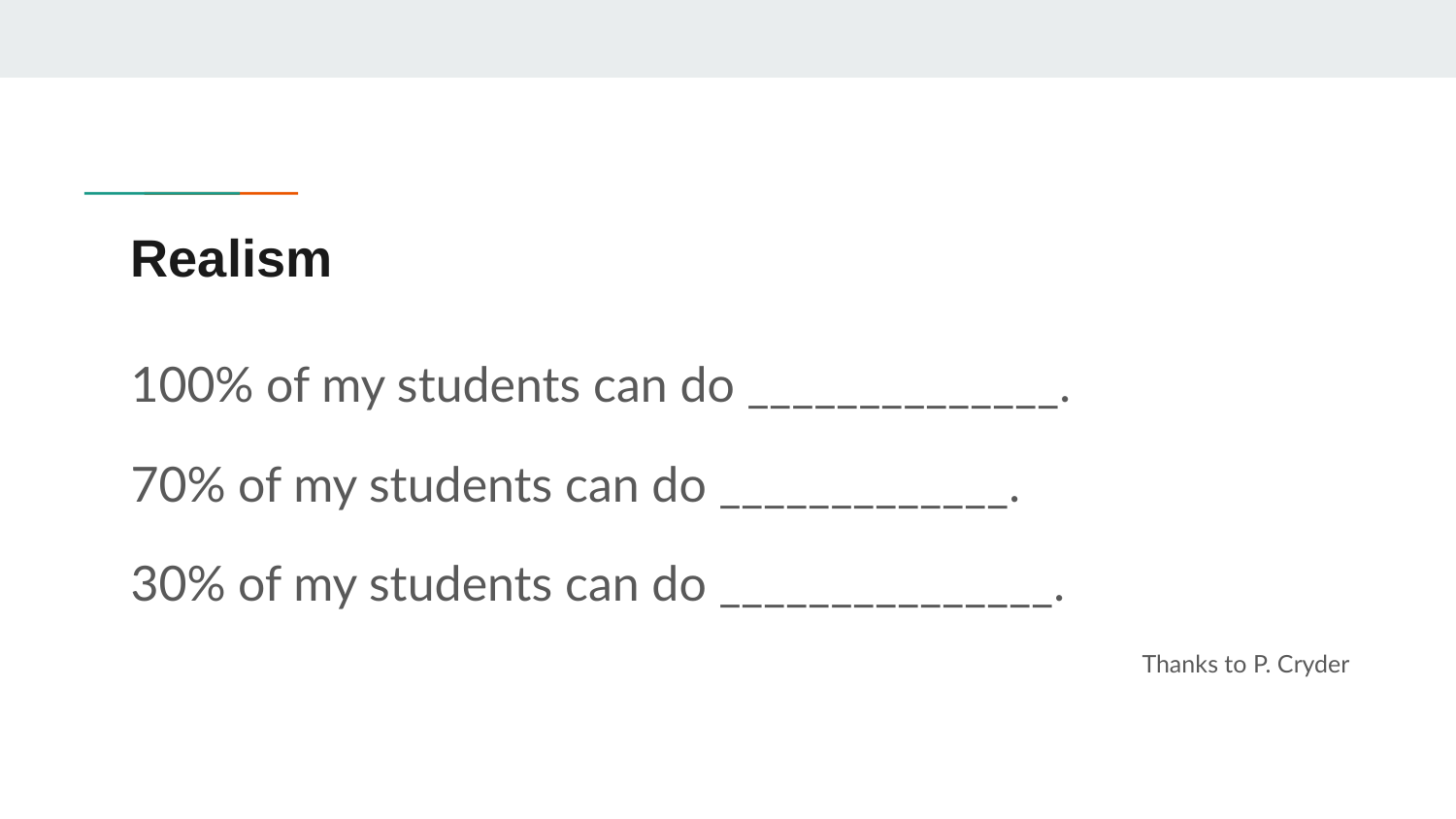

# Realism
100% of my students can do ______________.
70% of my students can do _____________.
30% of my students can do _______________.
Thanks to P. Cryder